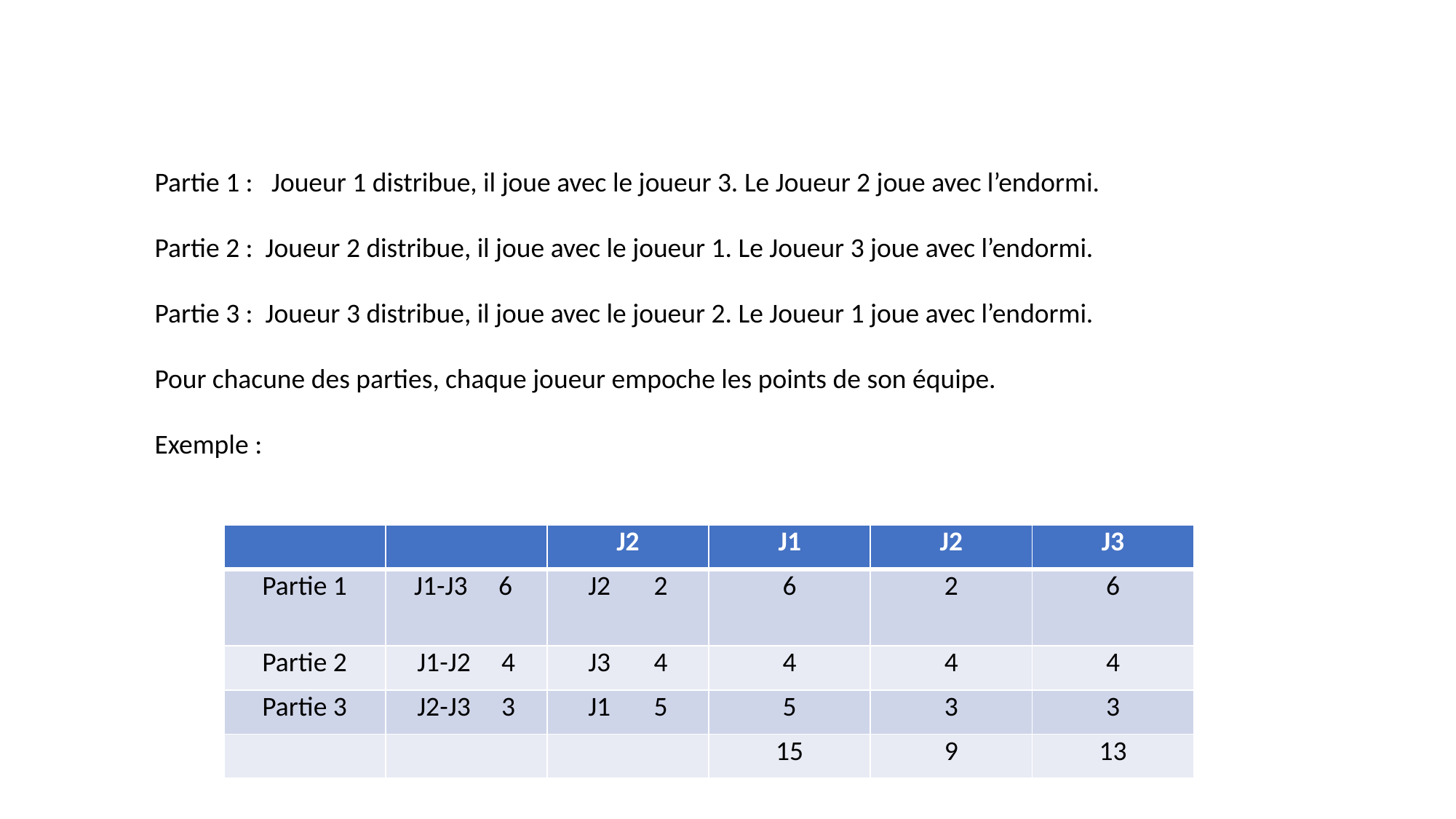

Partie 1 :   Joueur 1 distribue, il joue avec le joueur 3. Le Joueur 2 joue avec l’endormi.

Partie 2 :  Joueur 2 distribue, il joue avec le joueur 1. Le Joueur 3 joue avec l’endormi.

Partie 3 :  Joueur 3 distribue, il joue avec le joueur 2. Le Joueur 1 joue avec l’endormi.

Pour chacune des parties, chaque joueur empoche les points de son équipe.

Exemple :

|  |  | J2 | J1 | J2 | J3 |
| --- | --- | --- | --- | --- | --- |
| Partie 1 | J1-J3 6 | J2 2 | 6 | 2 | 6 |
| Partie 2 | J1-J2 4 | J3 4 | 4 | 4 | 4 |
| Partie 3 | J2-J3 3 | J1 5 | 5 | 3 | 3 |
|  |  |  | 15 | 9 | 13 |